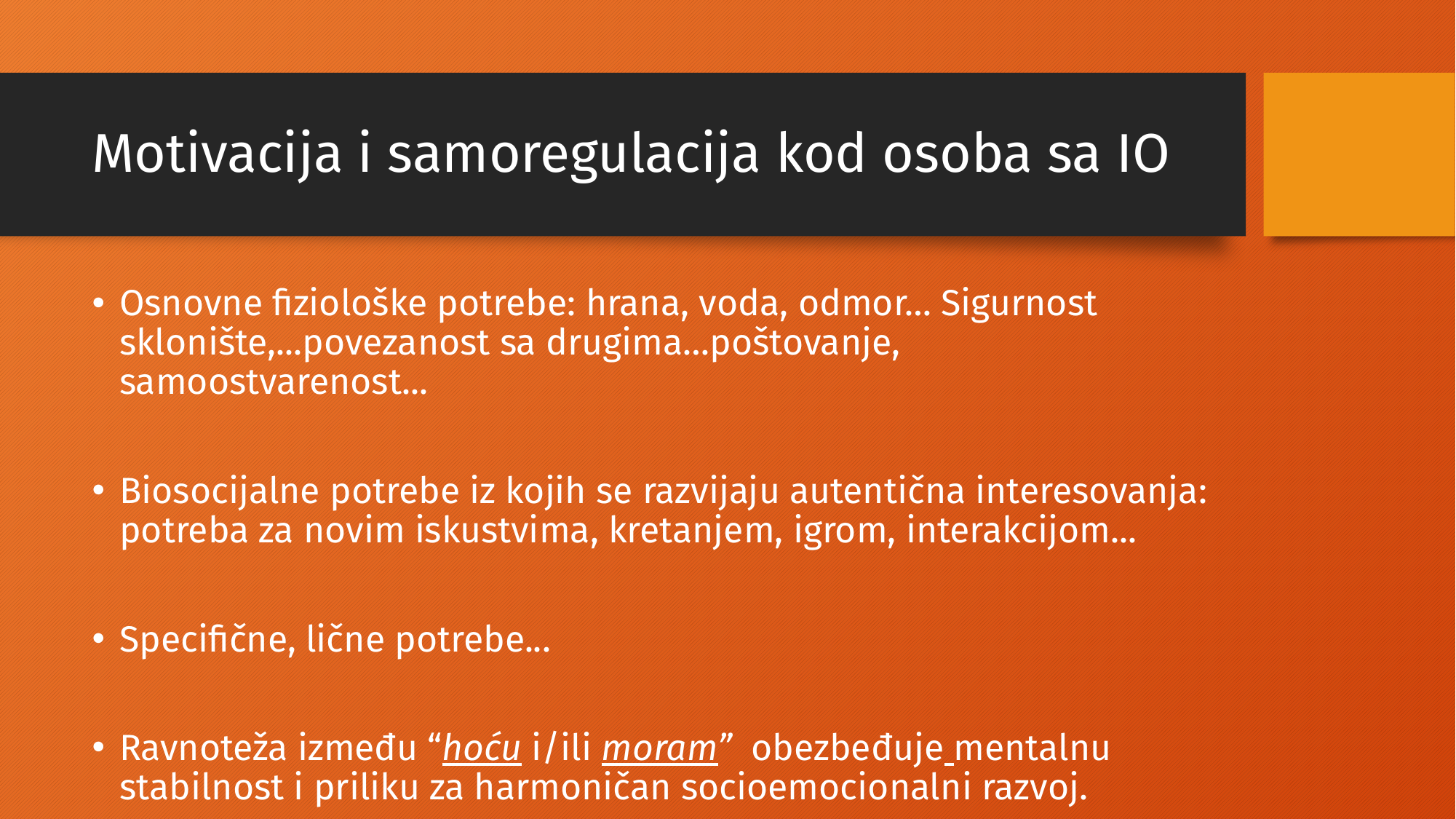

# Motivacija i samoregulacija kod osoba sa IO
Osnovne fiziološke potrebe: hrana, voda, odmor… Sigurnost sklonište,...povezanost sa drugima…poštovanje, samoostvarenost...

Biosocijalne potrebe iz kojih se razvijaju autentična interesovanja: potreba za novim iskustvima, kretanjem, igrom, interakcijom...

Specifične, lične potrebe...

Ravnoteža između “hoću i/ili moram”  obezbeđuje mentalnu stabilnost i priliku za harmoničan socioemocionalni razvoj.